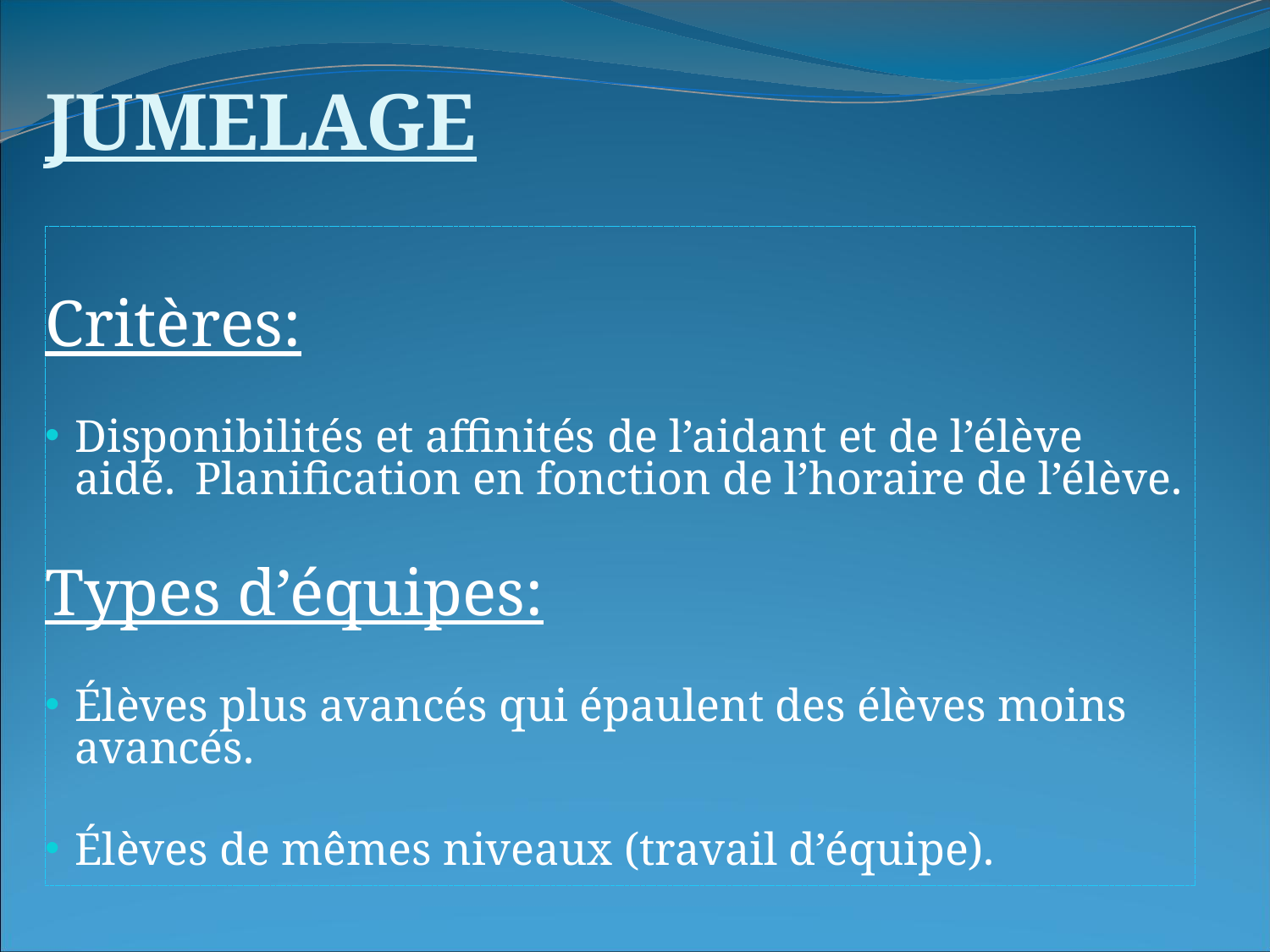

JUMELAGE

Critères:

Disponibilités et affinités de l’aidant et de l’élève aidé.  Planification en fonction de l’horaire de l’élève.

Types d’équipes:

Élèves plus avancés qui épaulent des élèves moins avancés.

Élèves de mêmes niveaux (travail d’équipe).